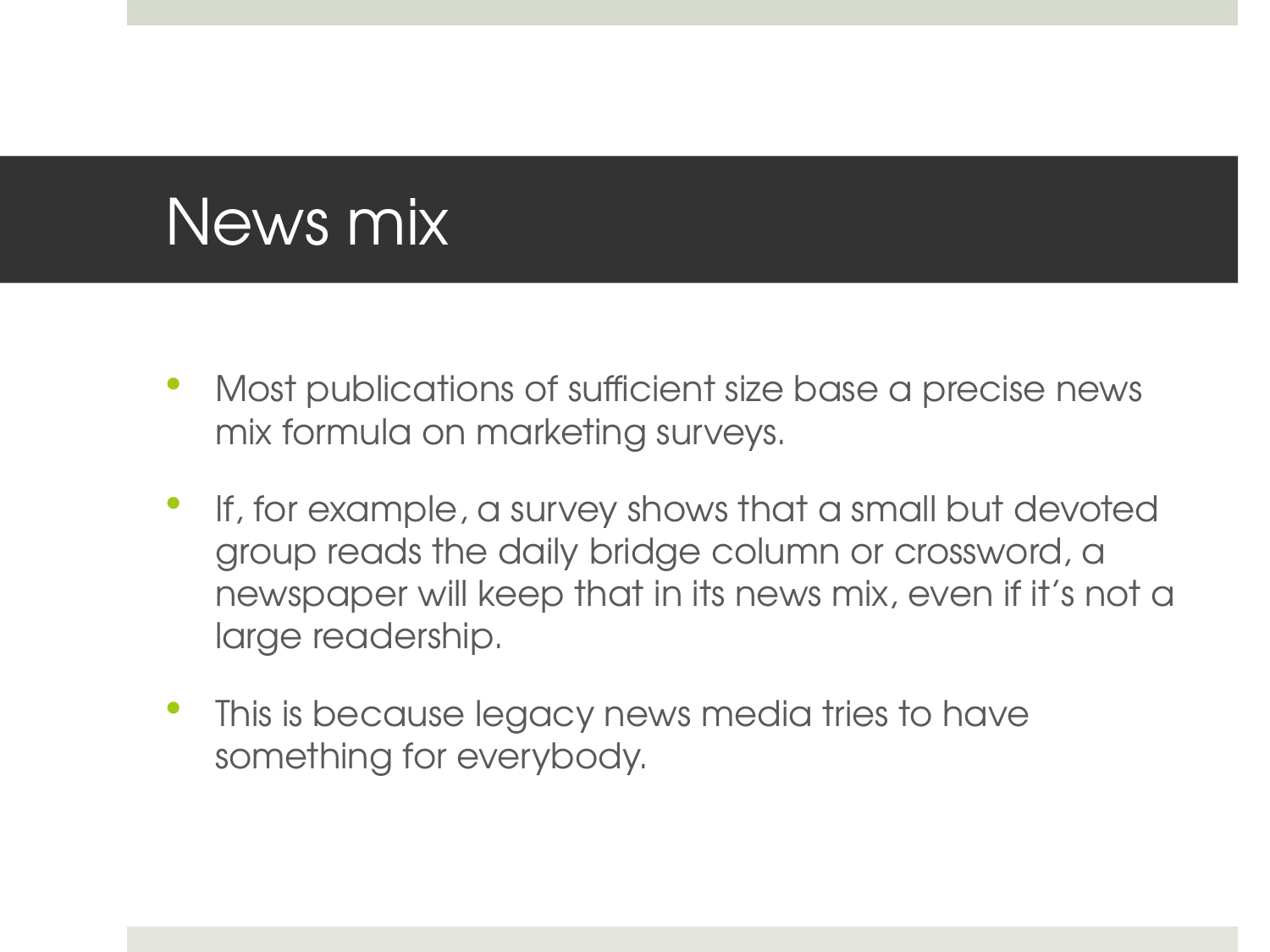

# News mix
Most publications of sufficient size base a precise news mix formula on marketing surveys.
If, for example, a survey shows that a small but devoted group reads the daily bridge column or crossword, a newspaper will keep that in its news mix, even if it’s not a large readership.
This is because legacy news media tries to have something for everybody.